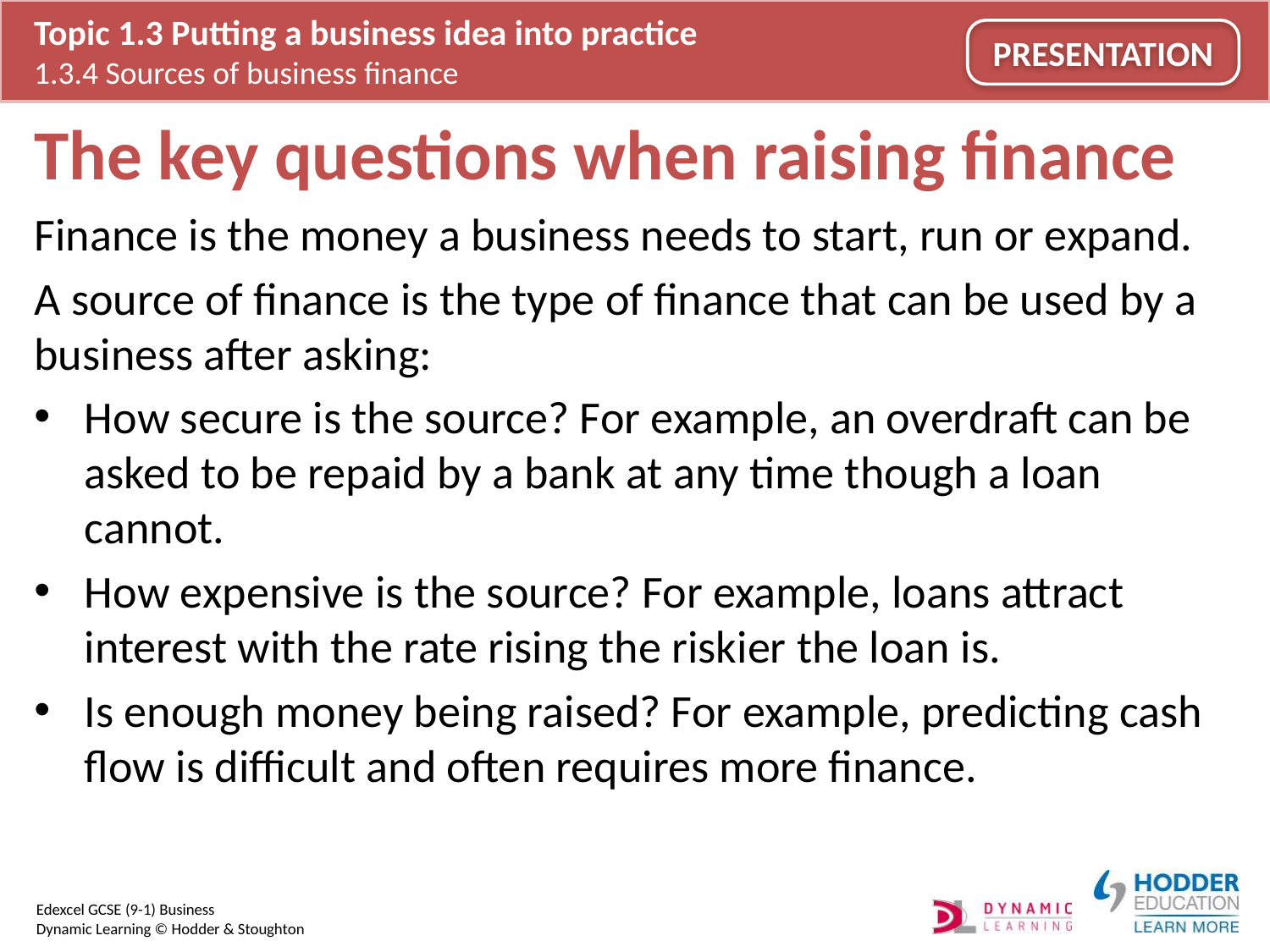

# The key questions when raising finance
Finance is the money a business needs to start, run or expand.
A source of finance is the type of finance that can be used by a business after asking:
How secure is the source? For example, an overdraft can be asked to be repaid by a bank at any time though a loan cannot.
How expensive is the source? For example, loans attract interest with the rate rising the riskier the loan is.
Is enough money being raised? For example, predicting cash flow is difficult and often requires more finance.